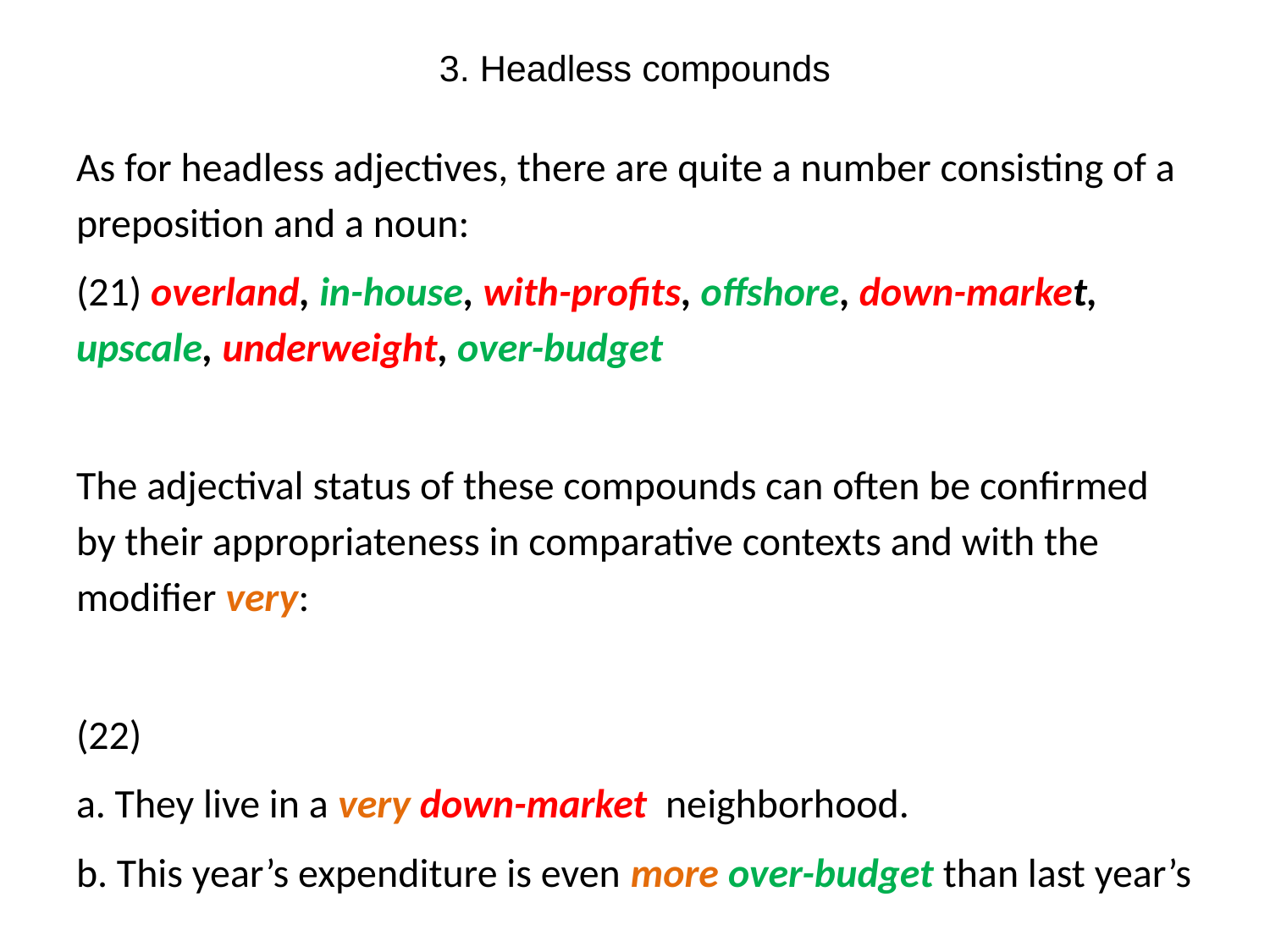

# 3. Headless compounds
As for headless adjectives, there are quite a number consisting of a preposition and a noun:
(21) overland, in-house, with-profits, offshore, down-market, upscale, underweight, over-budget

The adjectival status of these compounds can often be confirmed by their appropriateness in comparative contexts and with the modifier very:

(22)
a. They live in a very down-market  neighborhood.
b. This year’s expenditure is even more over-budget than last year’s